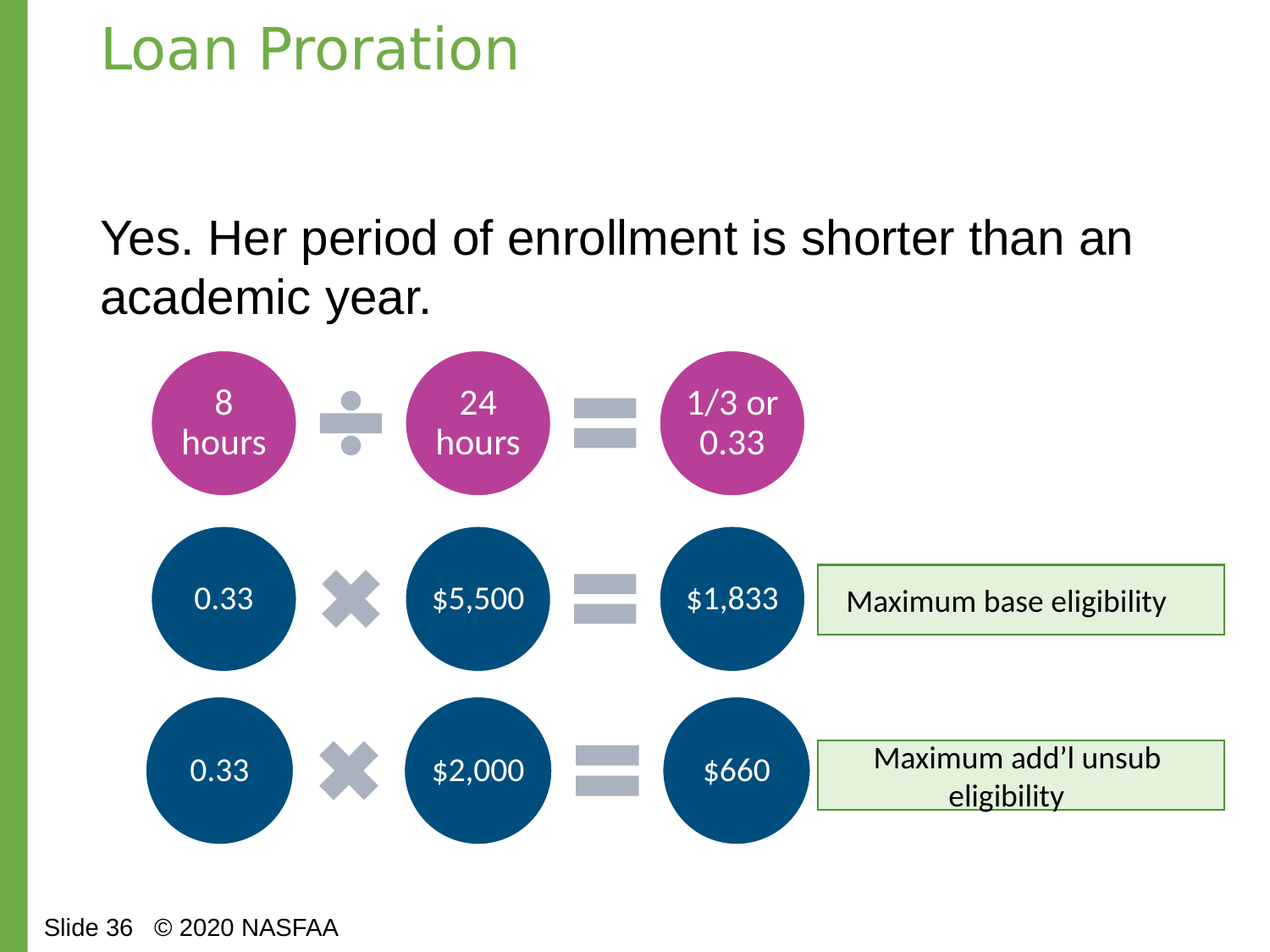

# Loan Proration
Yes. Her period of enrollment is shorter than an academic year.

8 hours

24 hours

1/3 or 0.33
0.33

$5,500

$1,833
Maximum base eligibility
0.33

$2,000

$660
Maximum add’l unsub  eligibility
Slide 36   © 2020 NASFAA